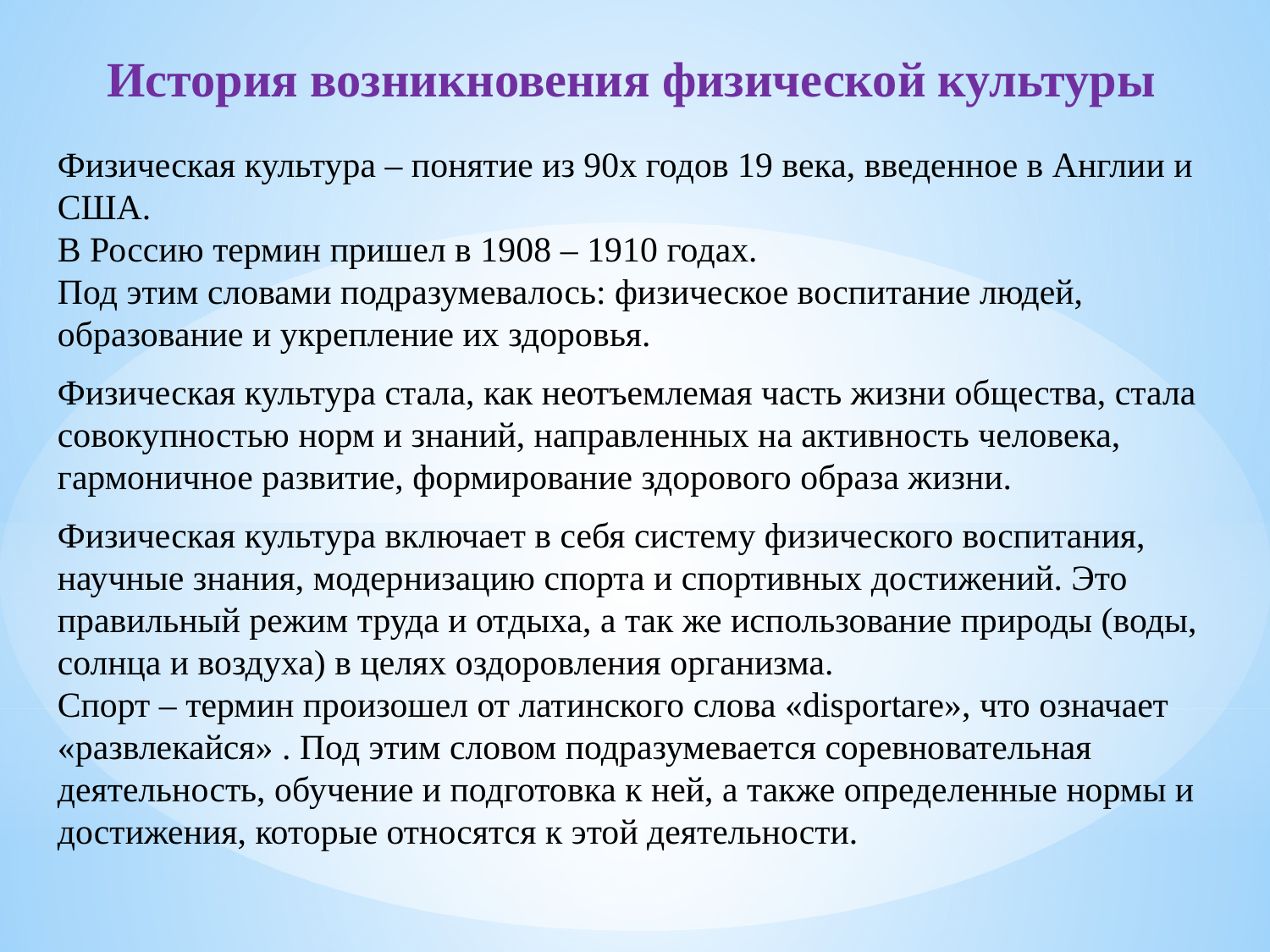

# История возникновения физической культуры
Физическая культура – понятие из 90х годов 19 века, введенное в Англии и США.
В Россию термин пришел в 1908 – 1910 годах.
Под этим словами подразумевалось: физическое воспитание людей, образование и укрепление их здоровья.
Физическая культура стала, как неотъемлемая часть жизни общества, стала совокупностью норм и знаний, направленных на активность человека, гармоничное развитие, формирование здорового образа жизни.
Физическая культура включает в себя систему физического воспитания, научные знания, модернизацию спорта и спортивных достижений. Это правильный режим труда и отдыха, а так же использование природы (воды, солнца и воздуха) в целях оздоровления организма.
Спорт – термин произошел от латинского слова «disportare», что означает «развлекайся» . Под этим словом подразумевается соревновательная деятельность, обучение и подготовка к ней, а также определенные нормы и достижения, которые относятся к этой деятельности.